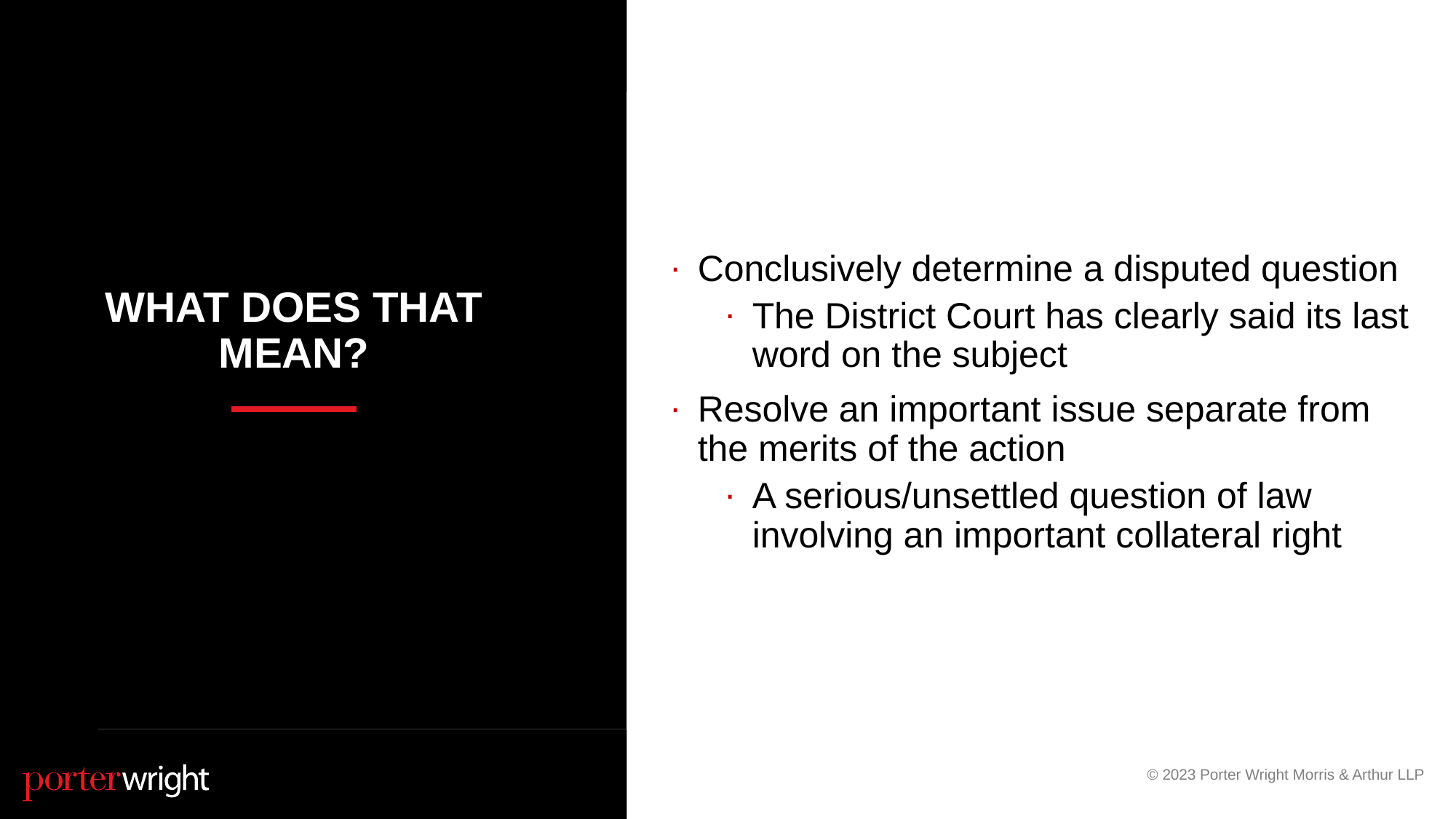

13
Conclusively determine a disputed question
The District Court has clearly said its last word on the subject
Resolve an important issue separate from the merits of the action
A serious/unsettled question of law involving an important collateral right
# What Does that Mean?